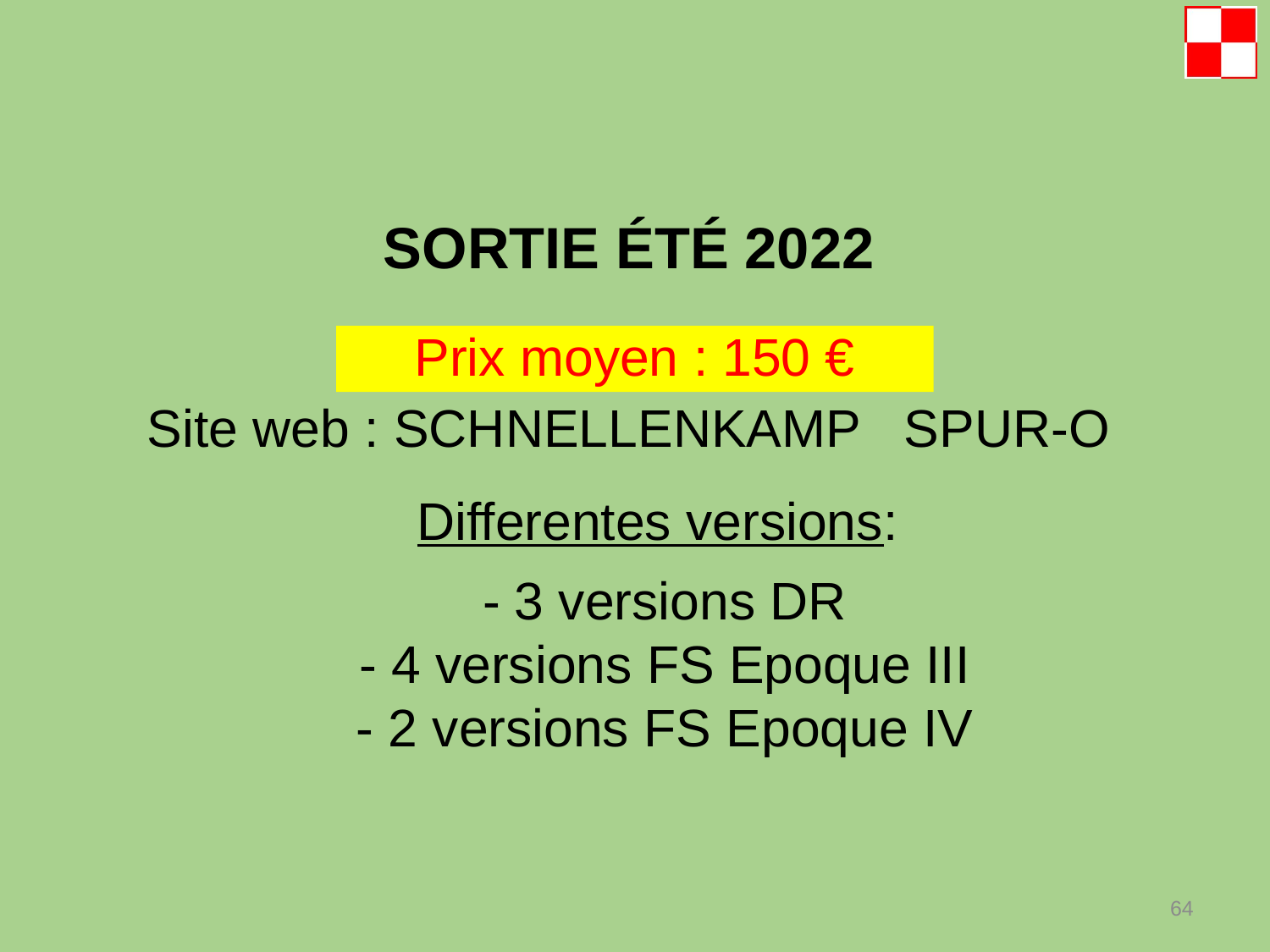

SORTIE ÉTÉ 2022

Site web : SCHNELLENKAMP   SPUR-O
Prix moyen : 150 €
# Differentes versions: - 3 versions DR - 4 versions FS Epoque III - 2 versions FS Epoque IV
64